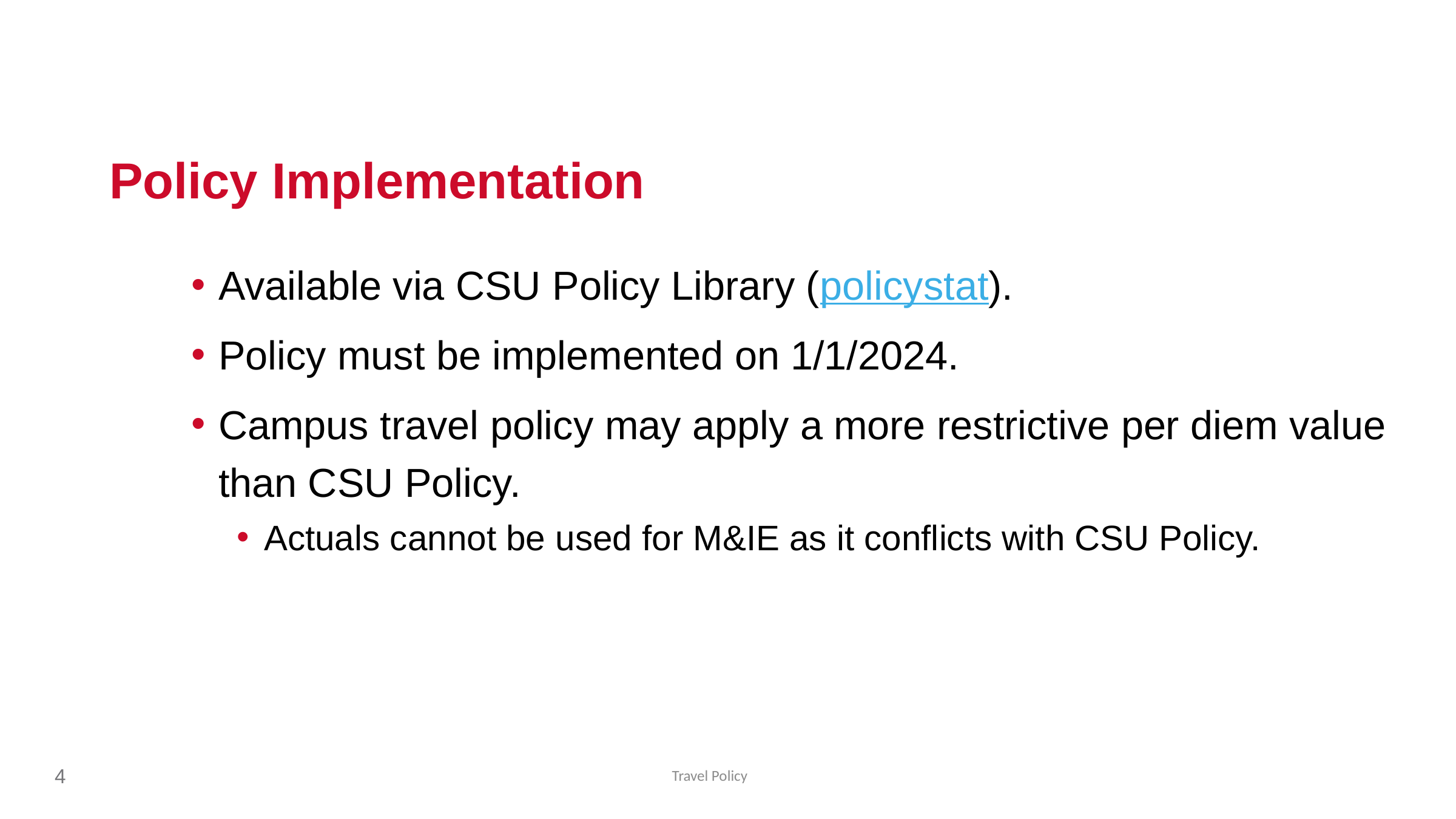

Policy Implementation
Available via CSU Policy Library (policystat).
Policy must be implemented on 1/1/2024.
Campus travel policy may apply a more restrictive per diem value than CSU Policy.
Actuals cannot be used for M&IE as it conflicts with CSU Policy.
4
Travel Policy